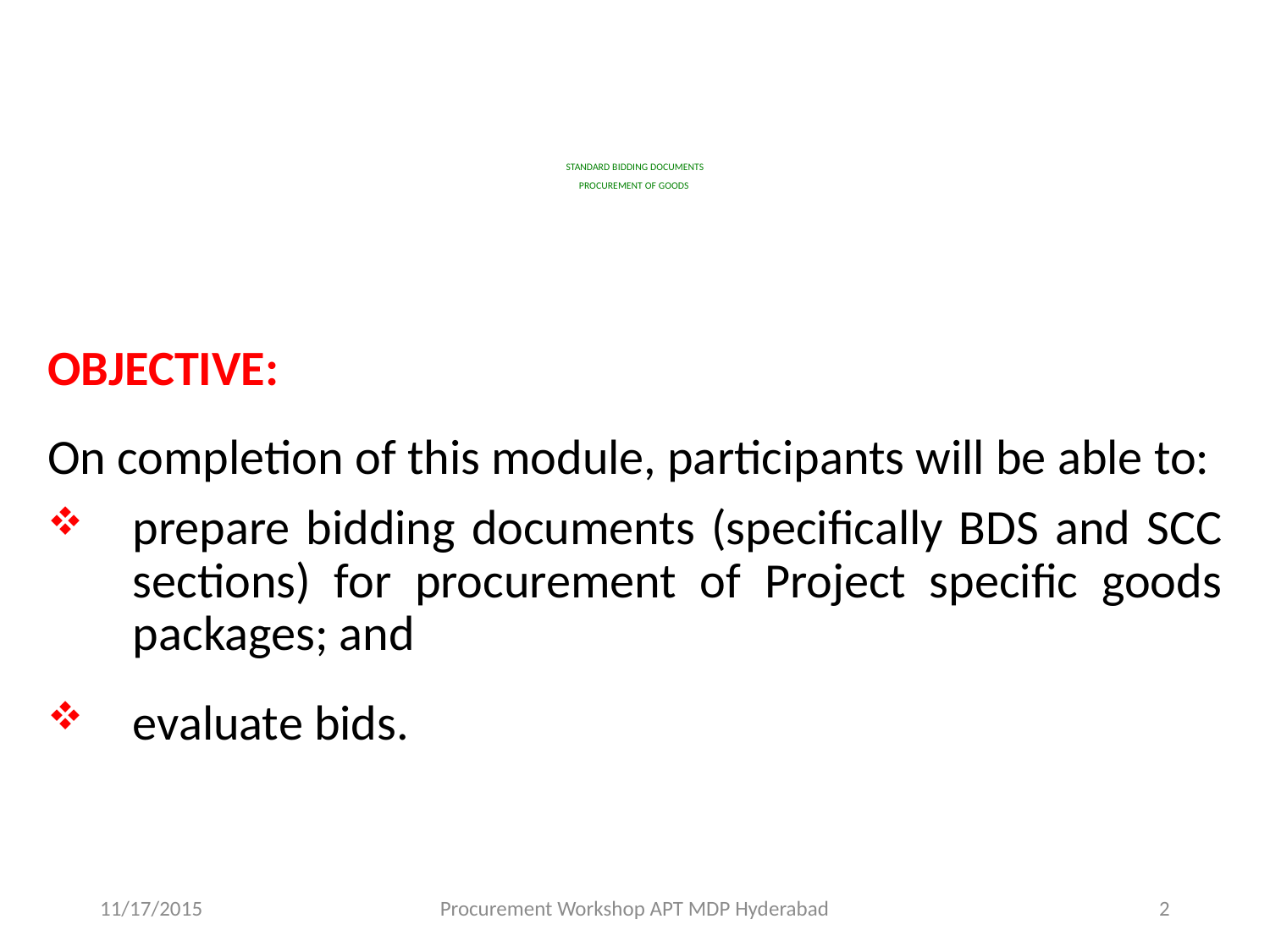

# STANDARD BIDDING DOCUMENTS PROCUREMENT OF GOODS
OBJECTIVE:
On completion of this module, participants will be able to:
prepare bidding documents (specifically BDS and SCC sections) for procurement of Project specific goods packages; and
evaluate bids.

11/17/2015
Procurement Workshop APT MDP Hyderabad
2